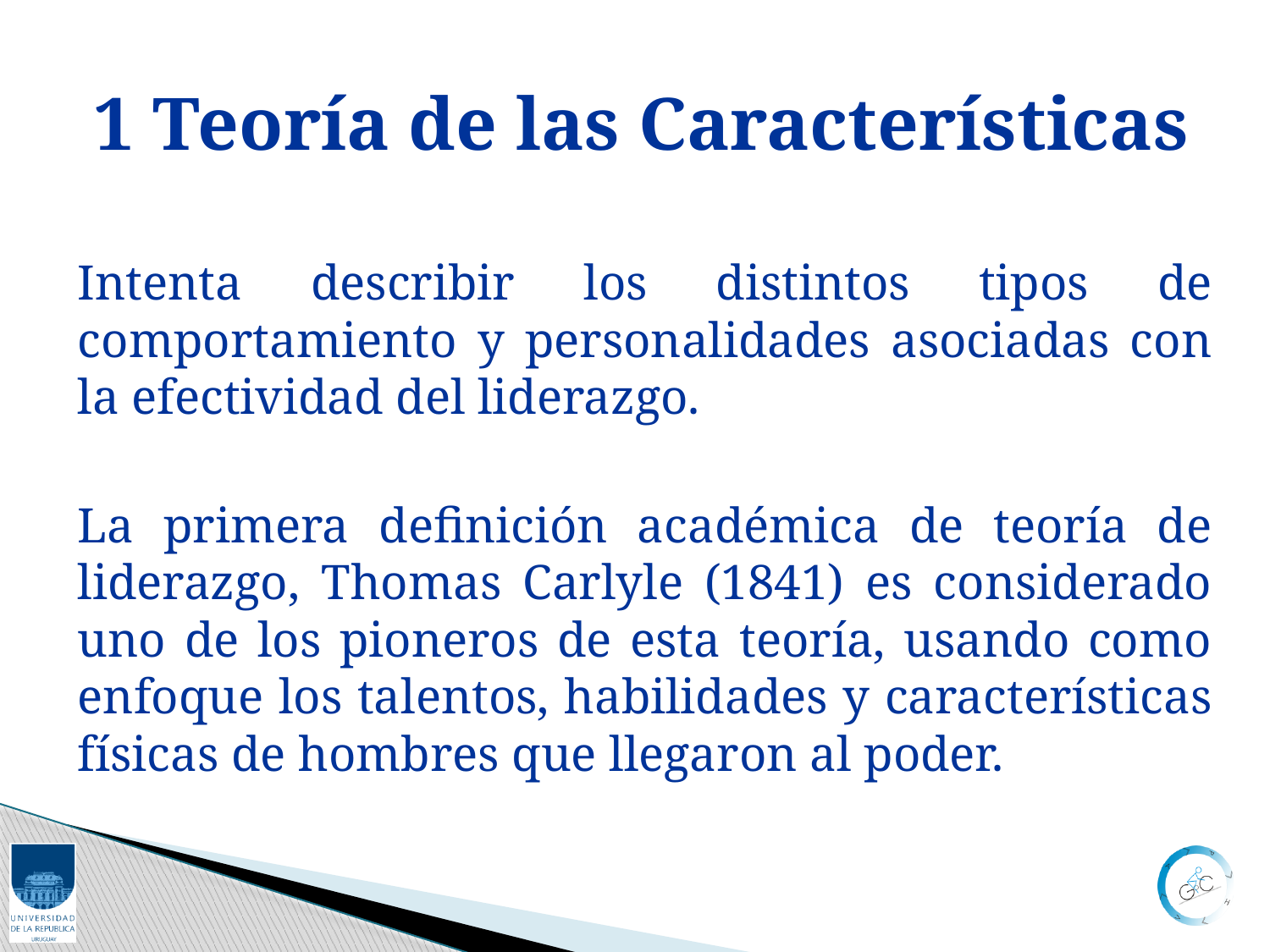

1 Teoría de las Características
Intenta describir los distintos tipos de comportamiento y personalidades asociadas con la efectividad del liderazgo.

La primera definición académica de teoría de liderazgo, Thomas Carlyle (1841) es considerado uno de los pioneros de esta teoría, usando como enfoque los talentos, habilidades y características físicas de hombres que llegaron al poder.